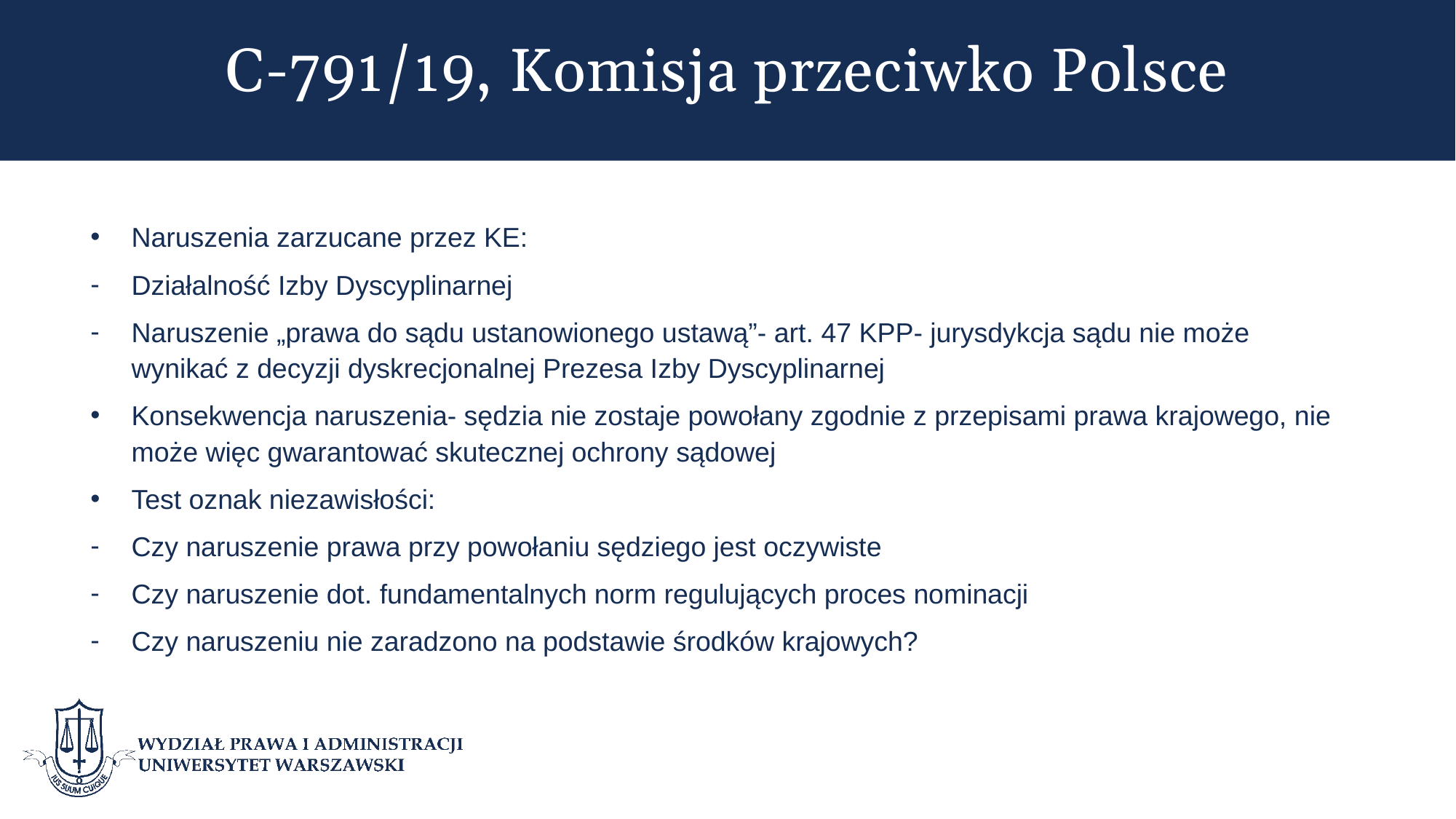

# C-791/19, Komisja przeciwko Polsce
Naruszenia zarzucane przez KE:
Działalność Izby Dyscyplinarnej
Naruszenie „prawa do sądu ustanowionego ustawą”- art. 47 KPP- jurysdykcja sądu nie może wynikać z decyzji dyskrecjonalnej Prezesa Izby Dyscyplinarnej
Konsekwencja naruszenia- sędzia nie zostaje powołany zgodnie z przepisami prawa krajowego, nie może więc gwarantować skutecznej ochrony sądowej
Test oznak niezawisłości:
Czy naruszenie prawa przy powołaniu sędziego jest oczywiste
Czy naruszenie dot. fundamentalnych norm regulujących proces nominacji
Czy naruszeniu nie zaradzono na podstawie środków krajowych?